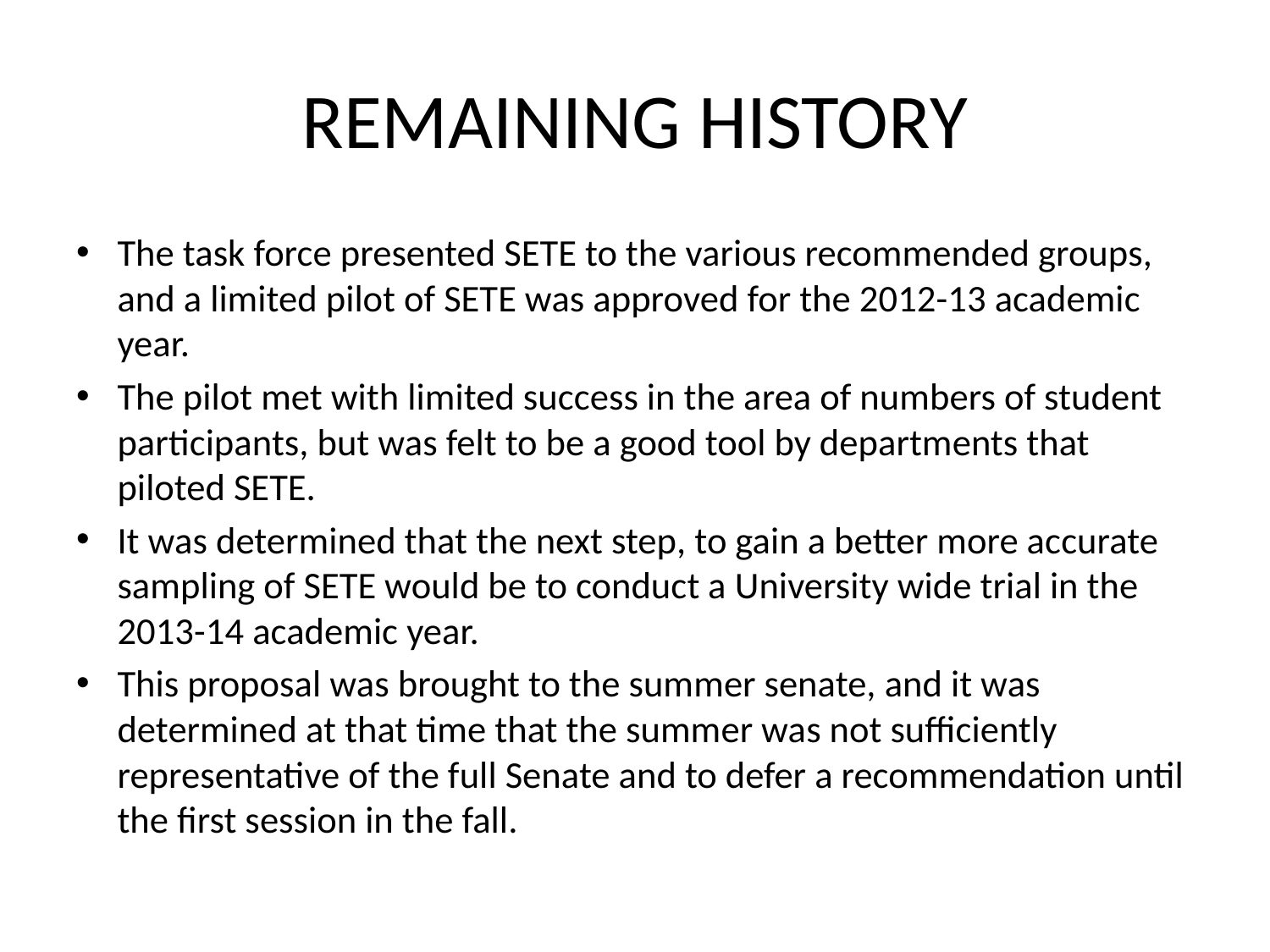

# REMAINING HISTORY
The task force presented SETE to the various recommended groups, and a limited pilot of SETE was approved for the 2012-13 academic year.
The pilot met with limited success in the area of numbers of student participants, but was felt to be a good tool by departments that piloted SETE.
It was determined that the next step, to gain a better more accurate sampling of SETE would be to conduct a University wide trial in the 2013-14 academic year.
This proposal was brought to the summer senate, and it was determined at that time that the summer was not sufficiently representative of the full Senate and to defer a recommendation until the first session in the fall.